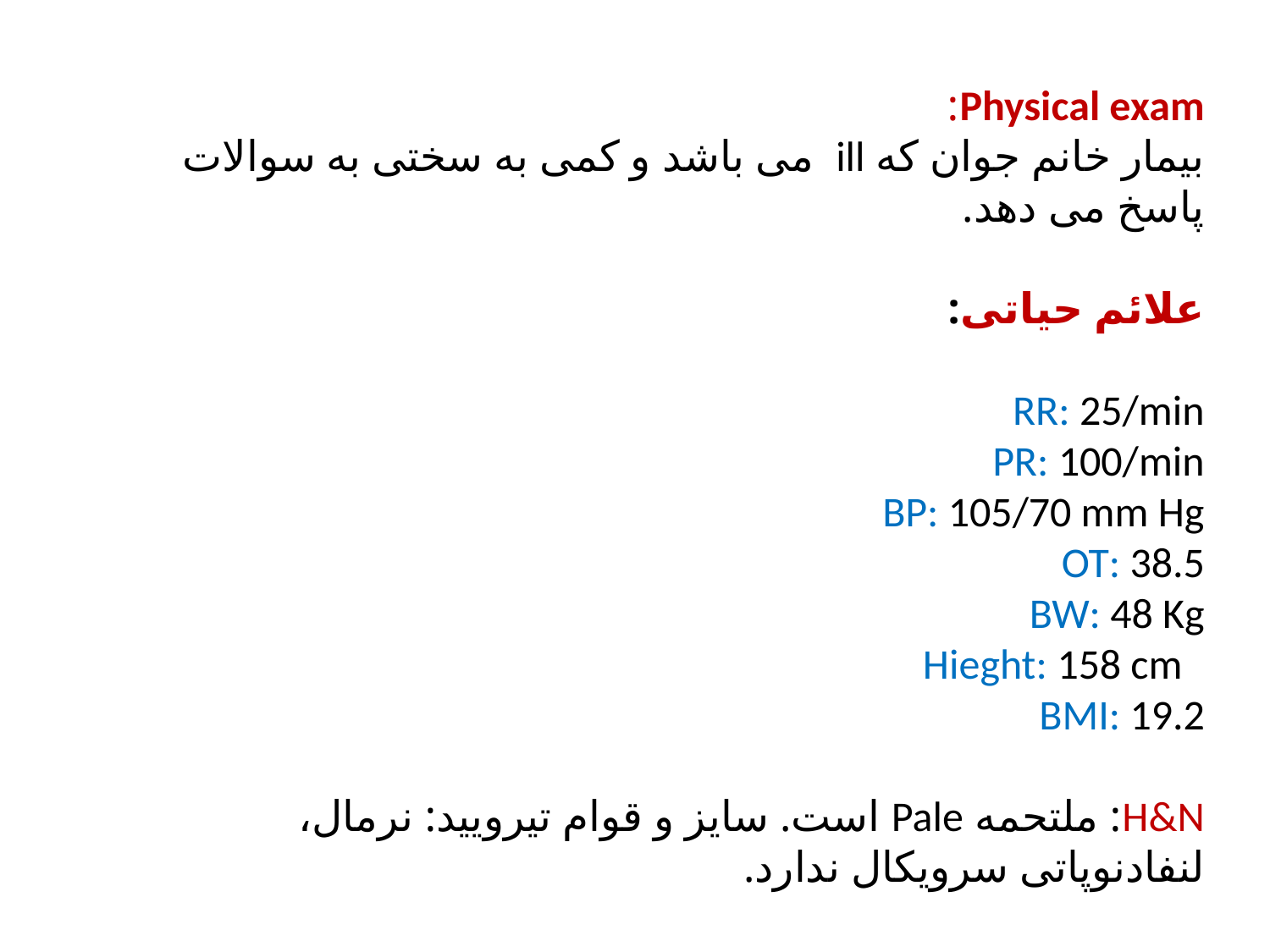

Physical exam:
بیمار خانم جوان که ill  می باشد و کمی به سختی به سوالات پاسخ می دهد.

علائم حیاتی:

RR: 25/min
PR: 100/min
BP: 105/70 mm Hg
OT: 38.5
BW: 48 Kg
  Hieght: 158 cm
BMI: 19.2

H&N: ملتحمه Pale است. سایز و قوام تیرویید: نرمال، لنفادنوپاتی سرویکال ندارد.